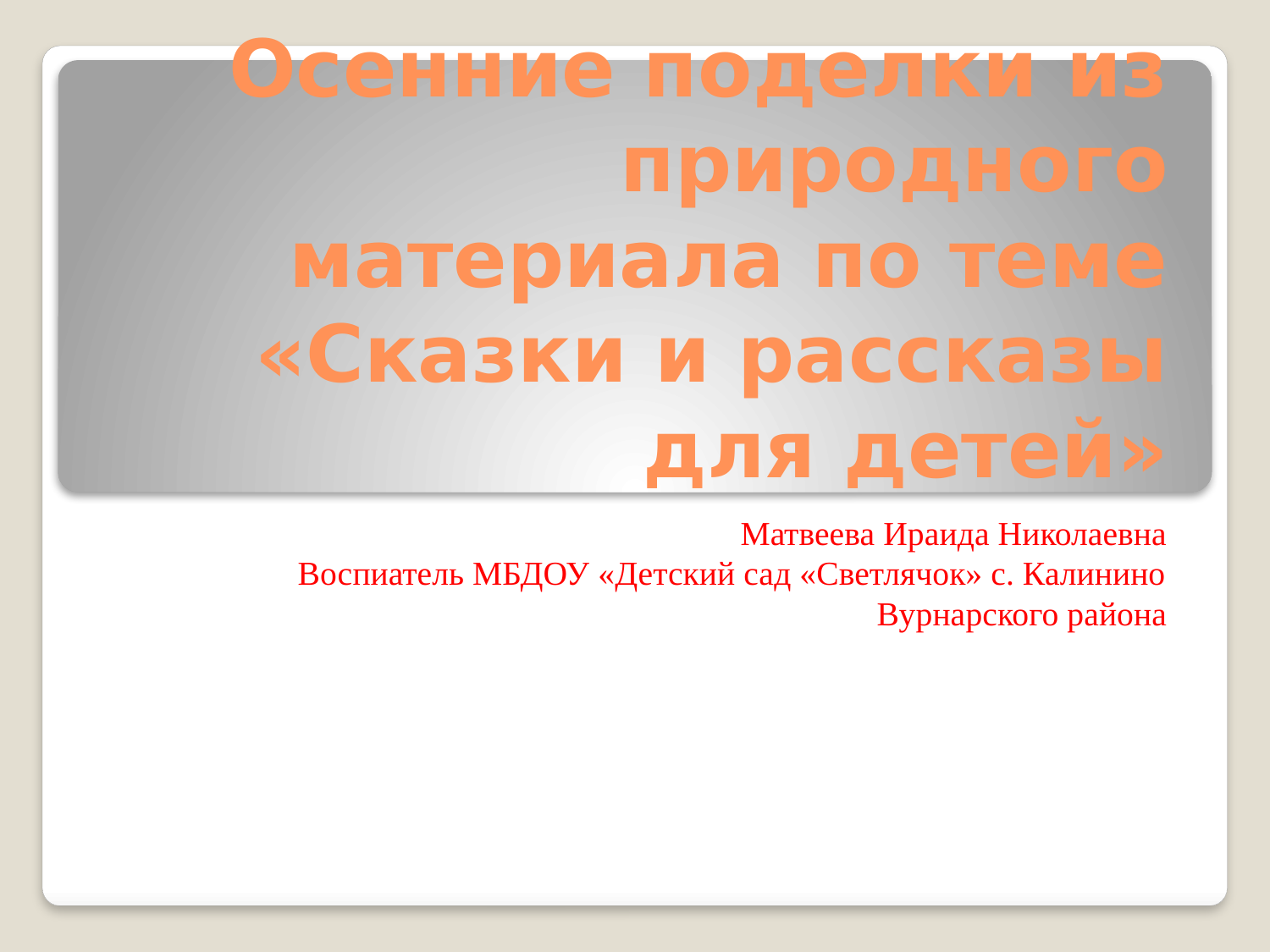

# Осенние поделки из природного материала по теме «Сказки и рассказы для детей»
Матвеева Ираида Николаевна
Воспиатель МБДОУ «Детский сад «Светлячок» с. Калинино Вурнарского района